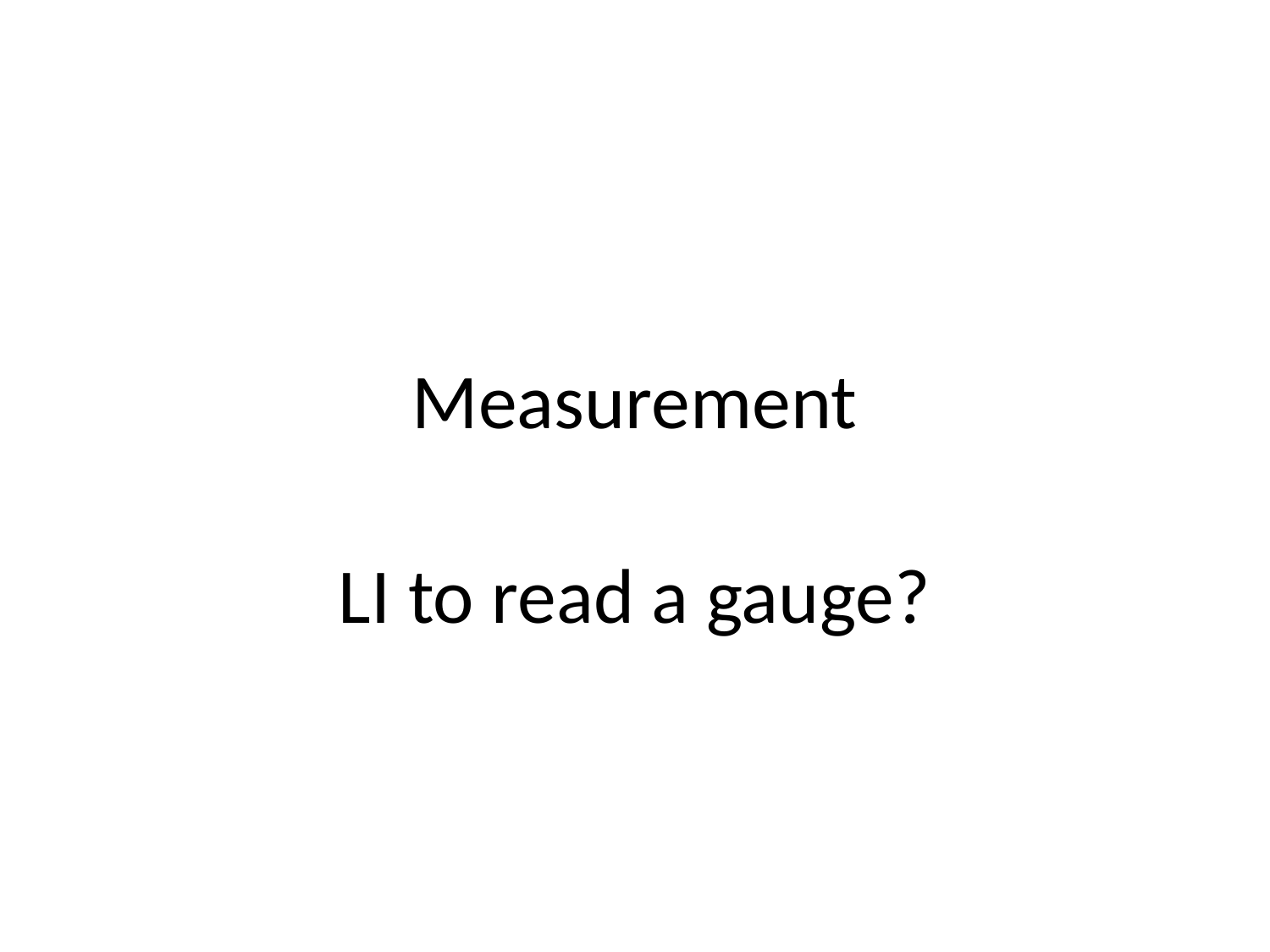

# Measurement
LI to read a gauge?